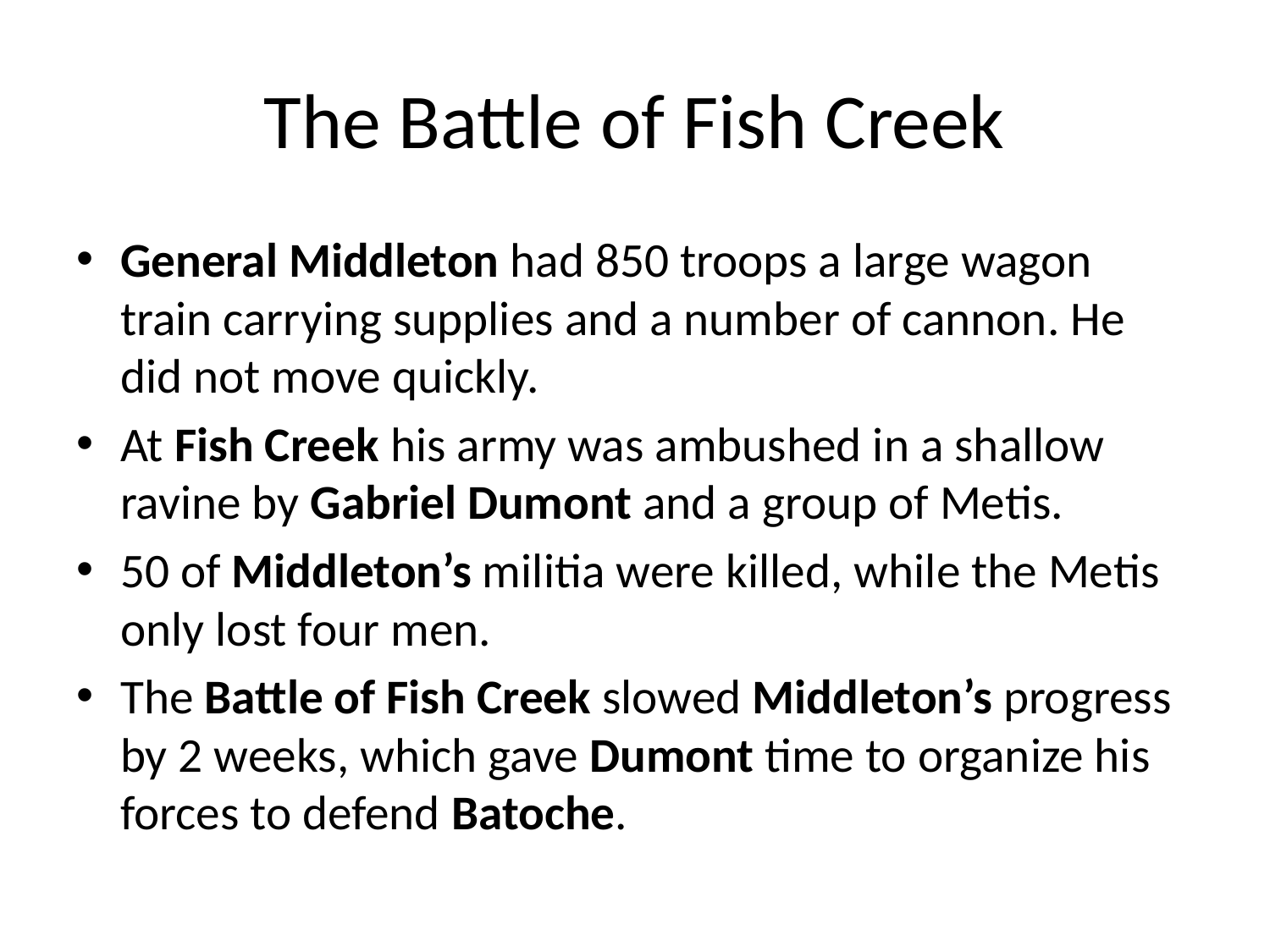

# The Battle of Fish Creek
General Middleton had 850 troops a large wagon train carrying supplies and a number of cannon. He did not move quickly.
At Fish Creek his army was ambushed in a shallow ravine by Gabriel Dumont and a group of Metis.
50 of Middleton’s militia were killed, while the Metis only lost four men.
The Battle of Fish Creek slowed Middleton’s progress by 2 weeks, which gave Dumont time to organize his forces to defend Batoche.